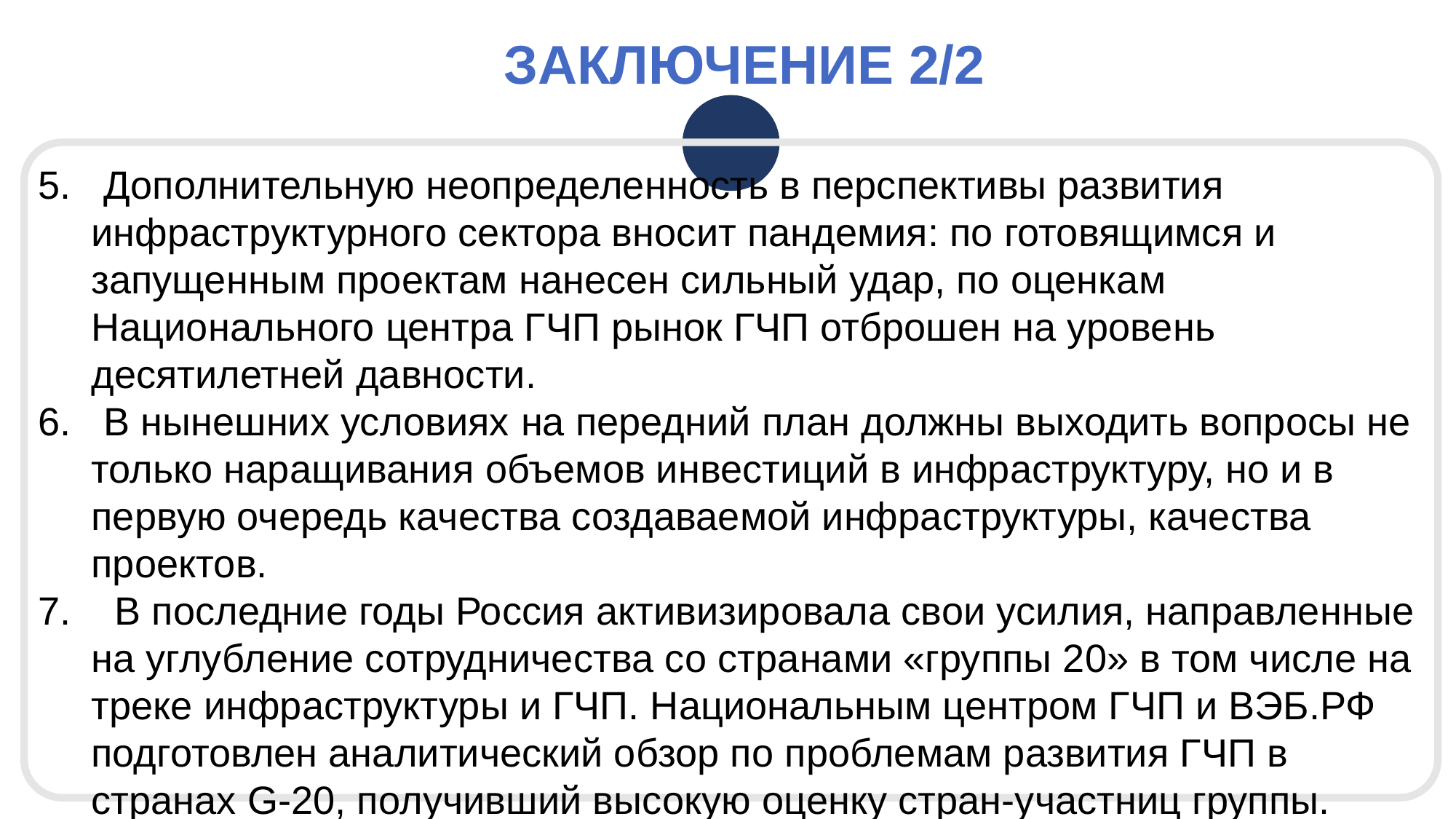

# Заключение 2/2

5.   Дополнительную неопределенность в перспективы развития инфраструктурного сектора вносит пандемия: по готовящимся и запущенным проектам нанесен сильный удар, по оценкам Национального центра ГЧП рынок ГЧП отброшен на уровень десятилетней давности.
6.   В нынешних условиях на передний план должны выходить вопросы не только наращивания объемов инвестиций в инфраструктуру, но и в первую очередь качества создаваемой инфраструктуры, качества проектов.
7.    В последние годы Россия активизировала свои усилия, направленные на углубление сотрудничества со странами «группы 20» в том числе на треке инфраструктуры и ГЧП. Национальным центром ГЧП и ВЭБ.РФ подготовлен аналитический обзор по проблемам развития ГЧП в странах G-20, получивший высокую оценку стран-участниц группы.